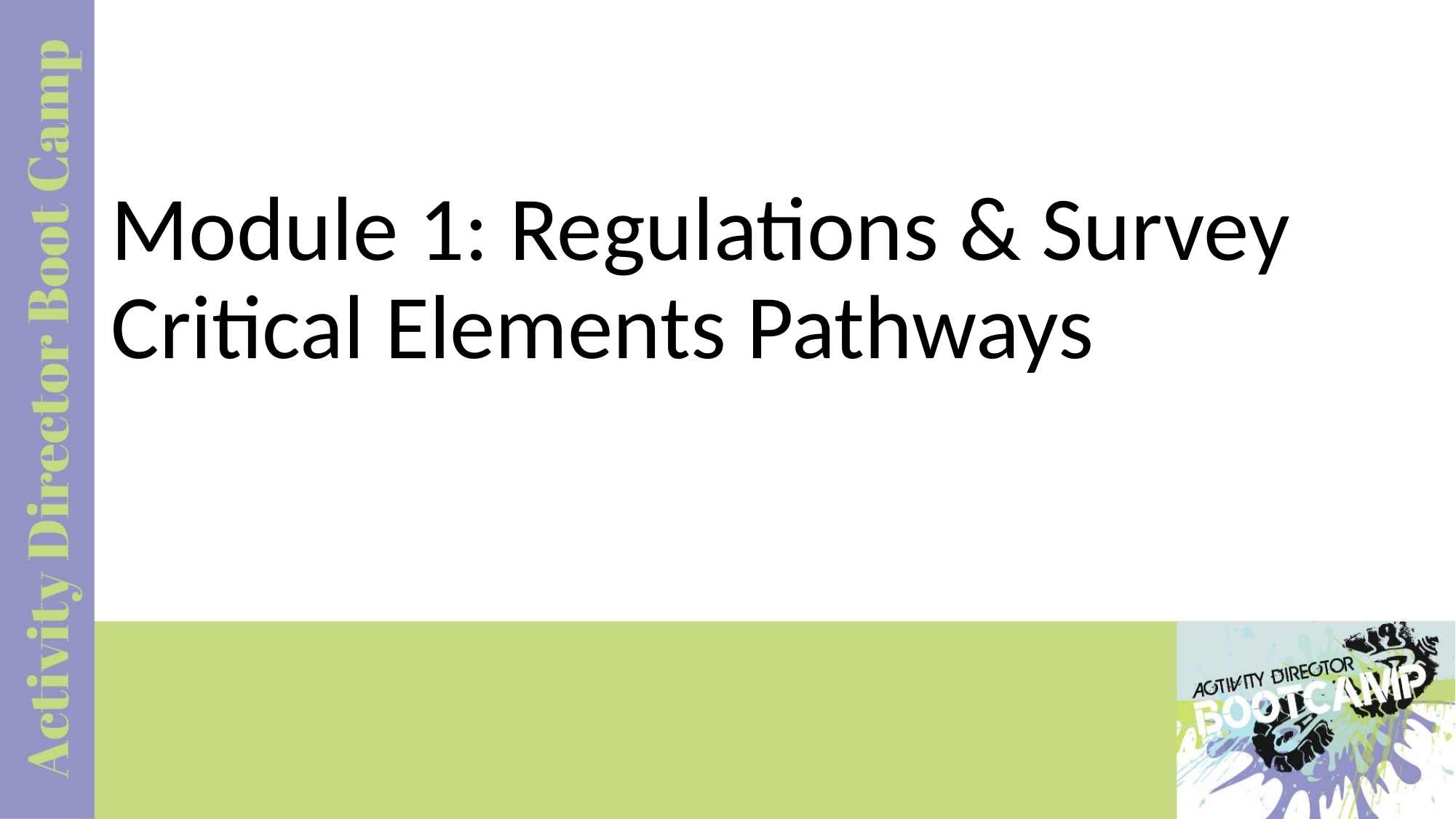

# Module 1: Regulations & Survey Critical Elements Pathways